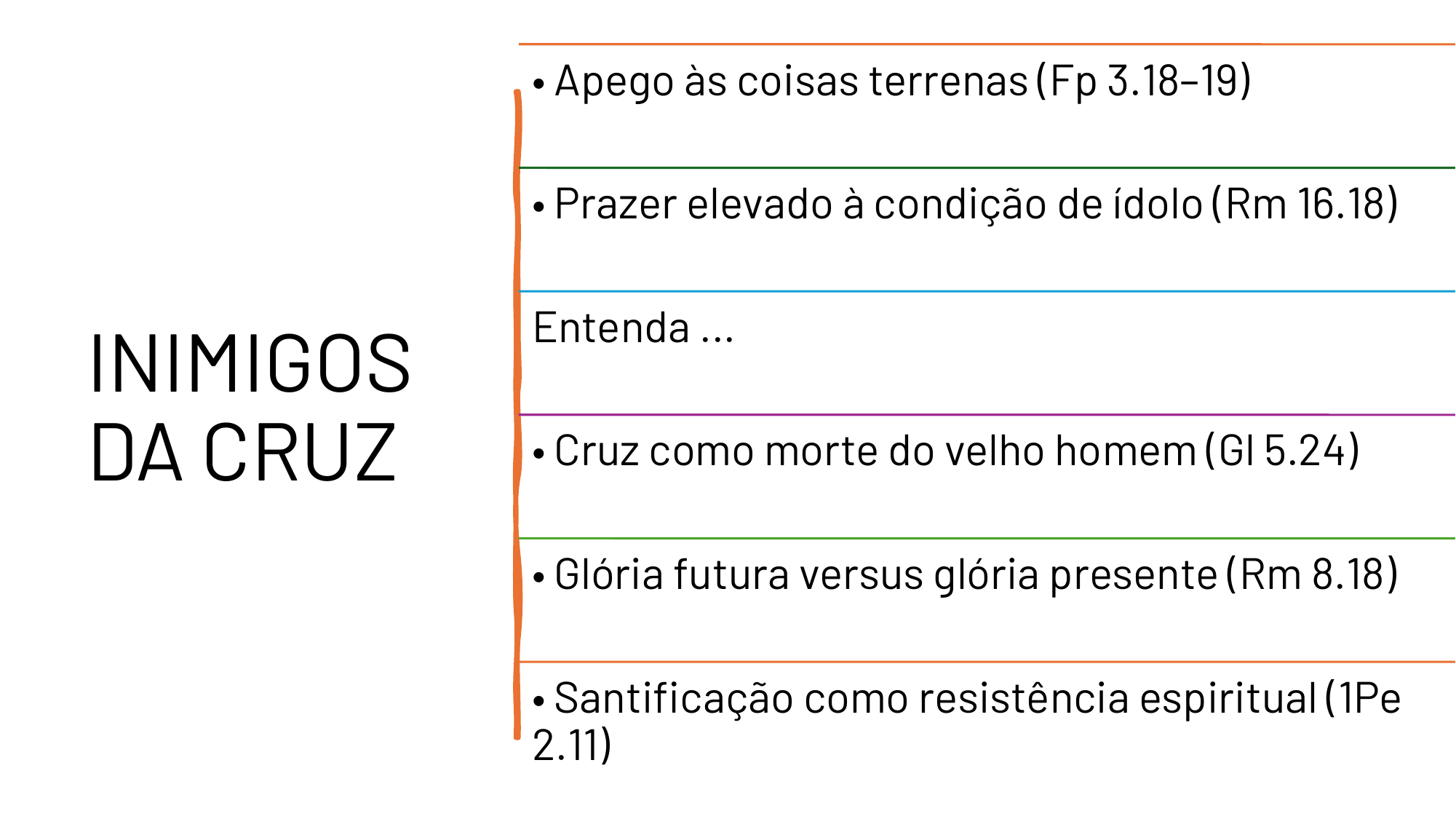

• Apego às coisas terrenas (Fp 3.18–19)
• Prazer elevado à condição de ídolo (Rm 16.18)
Entenda ...
• Cruz como morte do velho homem (Gl 5.24)
• Glória futura versus glória presente (Rm 8.18)
• Santificação como resistência espiritual (1Pe 2.11)
# INIMIGOS DA CRUZ

eldonjunior.com.br
12